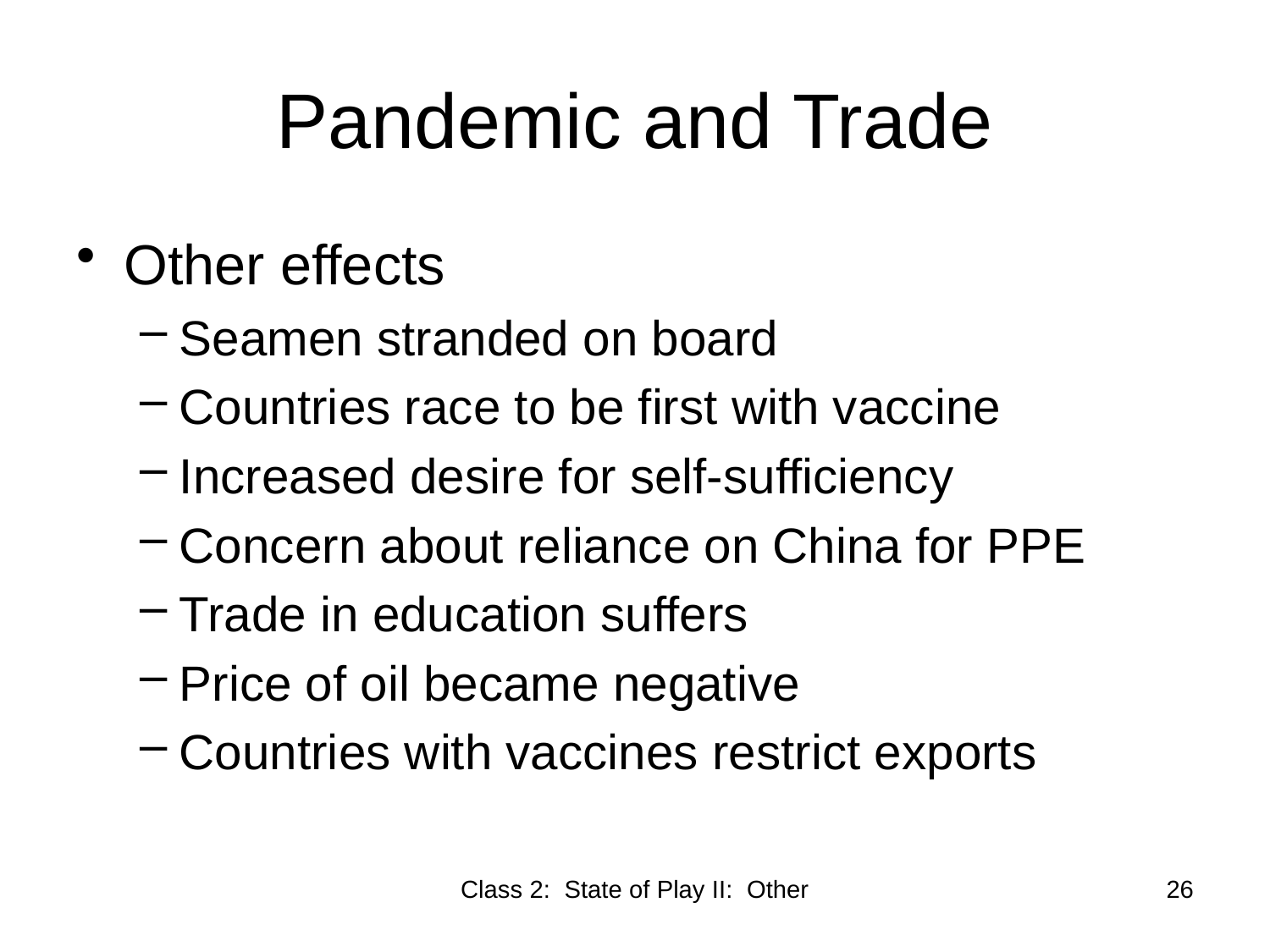

# Pandemic and Trade
Other effects
Seamen stranded on board
Countries race to be first with vaccine
Increased desire for self-sufficiency
Concern about reliance on China for PPE
Trade in education suffers
Price of oil became negative
Countries with vaccines restrict exports

Class 2:  State of Play II:  Other
26